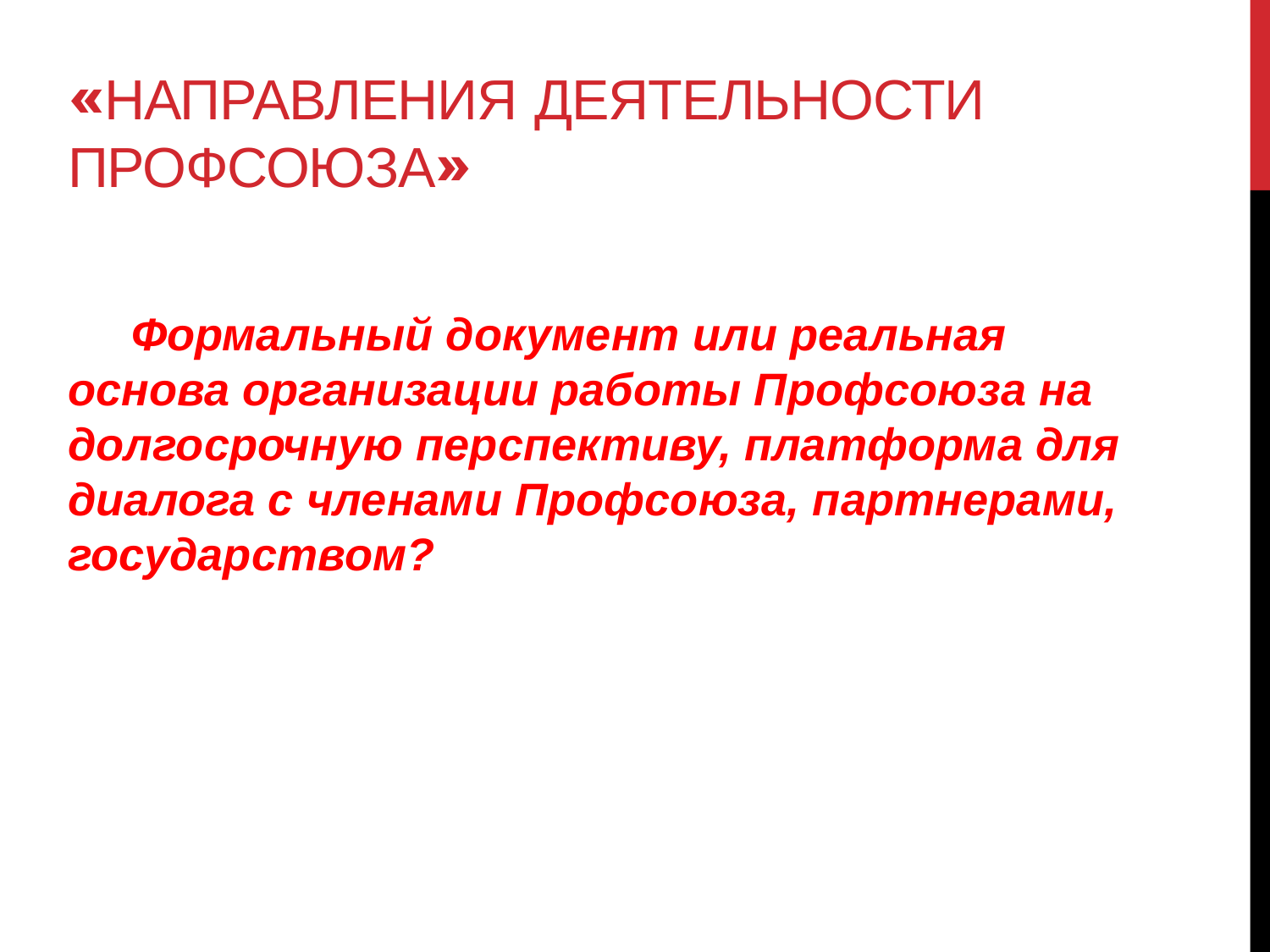

# «Направления деятельности Профсоюза»

     Формальный документ или реальная  основа организации работы Профсоюза на долгосрочную перспективу, платформа для диалога с членами Профсоюза, партнерами,  государством?